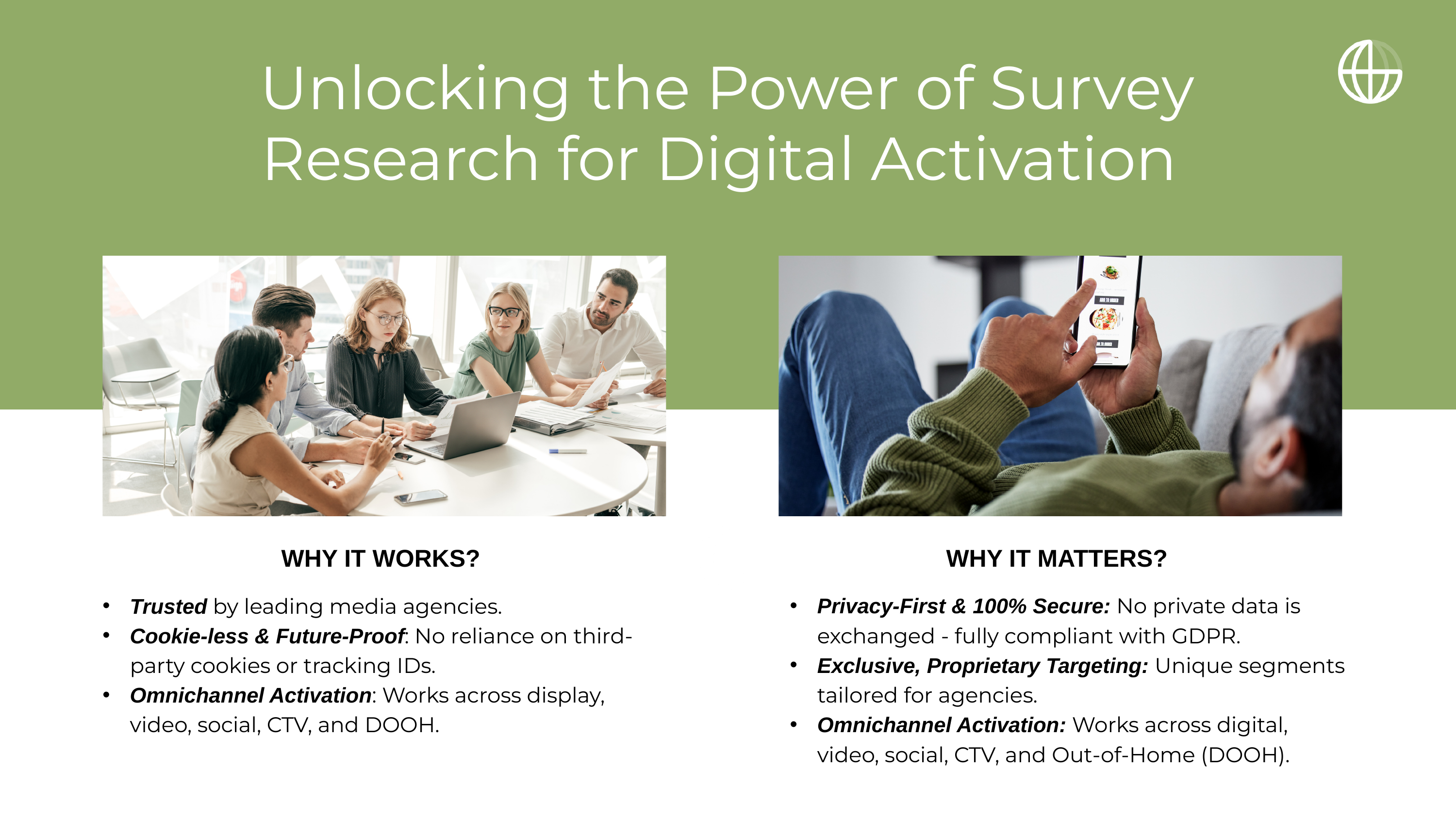

Unlocking the Power of Survey Research for Digital Activation

WHY IT WORKS?
WHY IT MATTERS?
Trusted by leading media agencies.
Cookie-less & Future-Proof: No reliance on third-party cookies or tracking IDs.
Omnichannel Activation: Works across display, video, social, CTV, and DOOH.
Privacy-First & 100% Secure: No private data is exchanged - fully compliant with GDPR.
Exclusive, Proprietary Targeting: Unique segments tailored for agencies.
Omnichannel Activation: Works across digital, video, social, CTV, and Out-of-Home (DOOH).